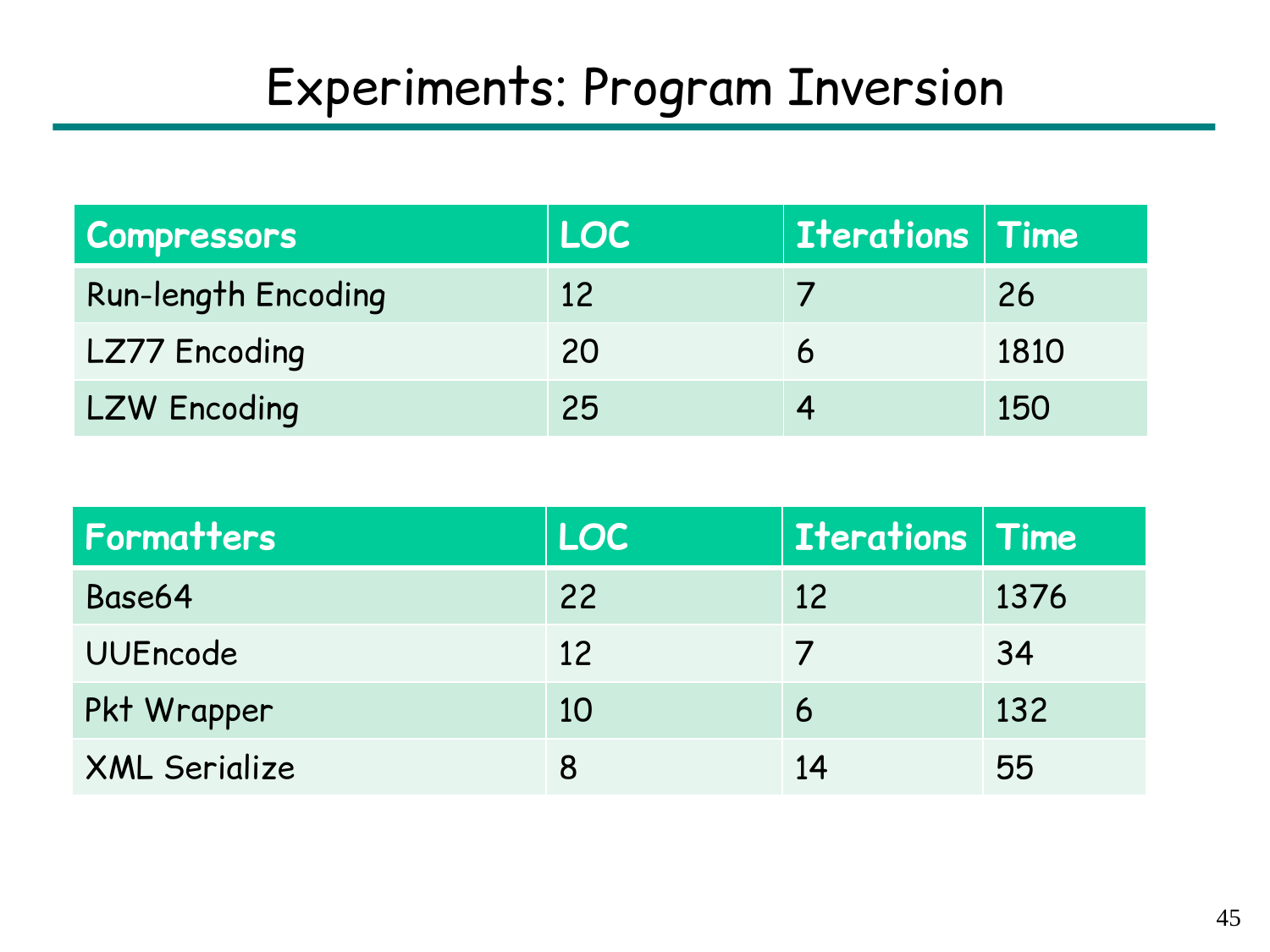

# Experiments: Program Inversion
| Compressors | LOC | Iterations | Time |
| --- | --- | --- | --- |
| Run-length Encoding | 12 | 7 | 26 |
| LZ77 Encoding | 20 | 6 | 1810 |
| LZW Encoding | 25 | 4 | 150 |
| Formatters | LOC | Iterations | Time |
| --- | --- | --- | --- |
| Base64 | 22 | 12 | 1376 |
| UUEncode | 12 | 7 | 34 |
| Pkt Wrapper | 10 | 6 | 132 |
| XML Serialize | 8 | 14 | 55 |
45